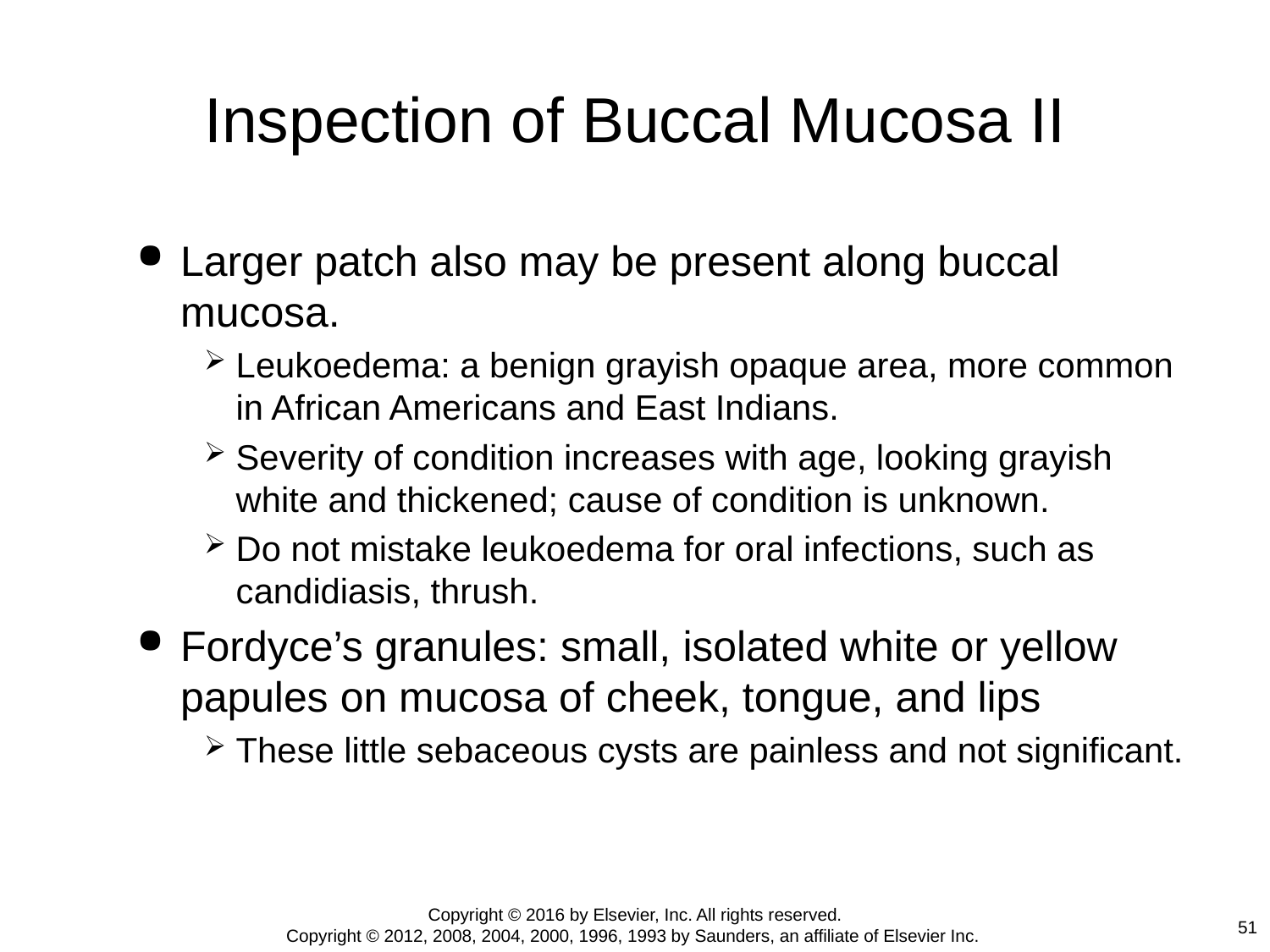

# Inspection of Buccal Mucosa II
Larger patch also may be present along buccal mucosa.
Leukoedema: a benign grayish opaque area, more common in African Americans and East Indians.
Severity of condition increases with age, looking grayish white and thickened; cause of condition is unknown.
Do not mistake leukoedema for oral infections, such as candidiasis, thrush.
Fordyce’s granules: small, isolated white or yellow papules on mucosa of cheek, tongue, and lips
These little sebaceous cysts are painless and not significant.

Copyright © 2016 by Elsevier, Inc. All rights reserved.
Copyright © 2012, 2008, 2004, 2000, 1996, 1993 by Saunders, an affiliate of Elsevier Inc.
51